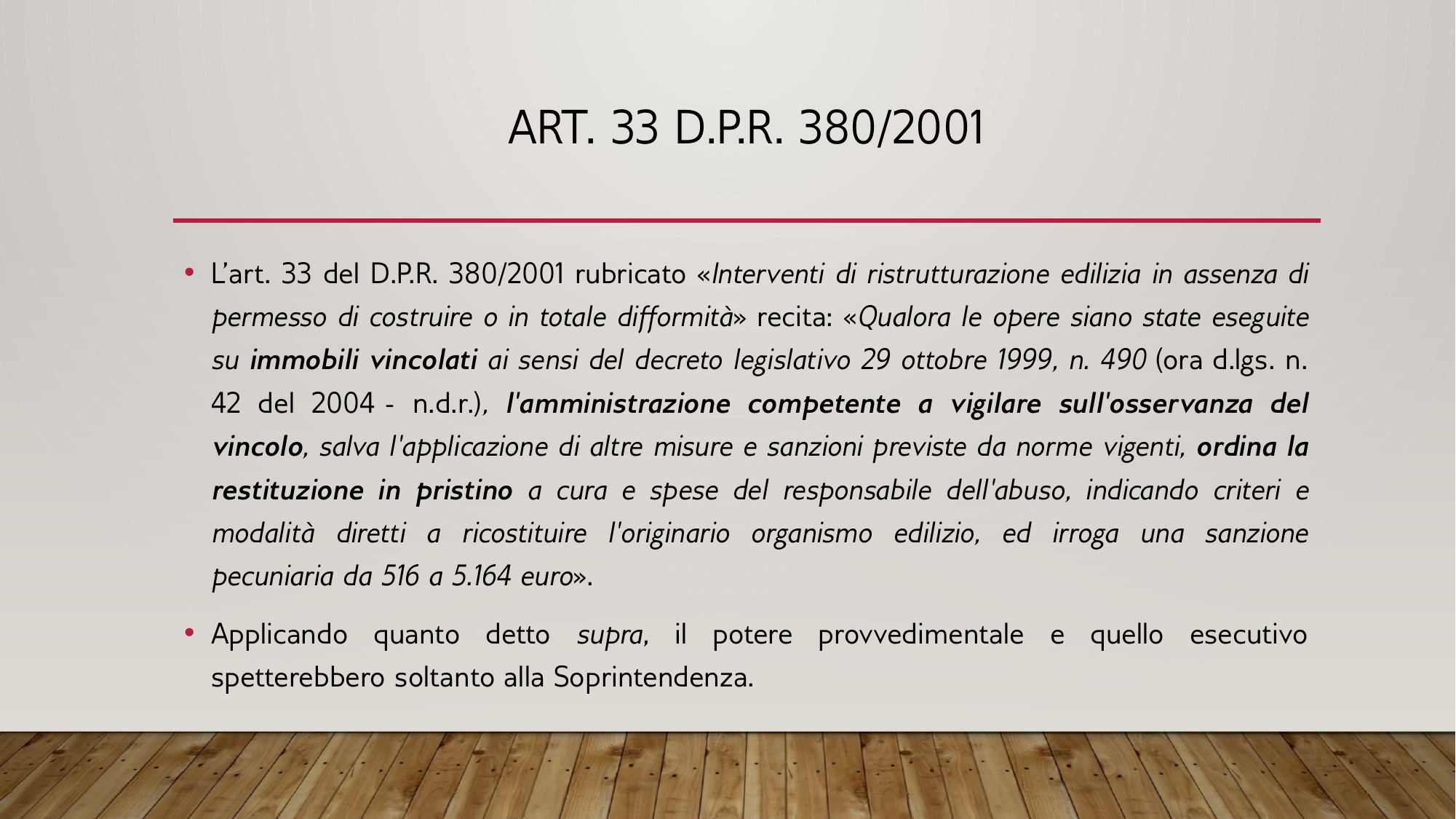

# ART. 33 D.P.R. 380/2001
L’art. 33 del D.P.R. 380/2001 rubricato «Interventi di ristrutturazione edilizia in assenza di permesso di costruire o in totale difformità» recita: «Qualora le opere siano state eseguite su immobili vincolati ai sensi del decreto legislativo 29 ottobre 1999, n. 490 (ora d.lgs. n. 42 del 2004 - n.d.r.), l'amministrazione competente a vigilare sull'osservanza del vincolo, salva l'applicazione di altre misure e sanzioni previste da norme vigenti, ordina la restituzione in pristino a cura e spese del responsabile dell'abuso, indicando criteri e modalità diretti a ricostituire l'originario organismo edilizio, ed irroga una sanzione pecuniaria da 516 a 5.164 euro».
Applicando quanto detto supra, il potere provvedimentale e quello esecutivo spetterebbero soltanto alla Soprintendenza.